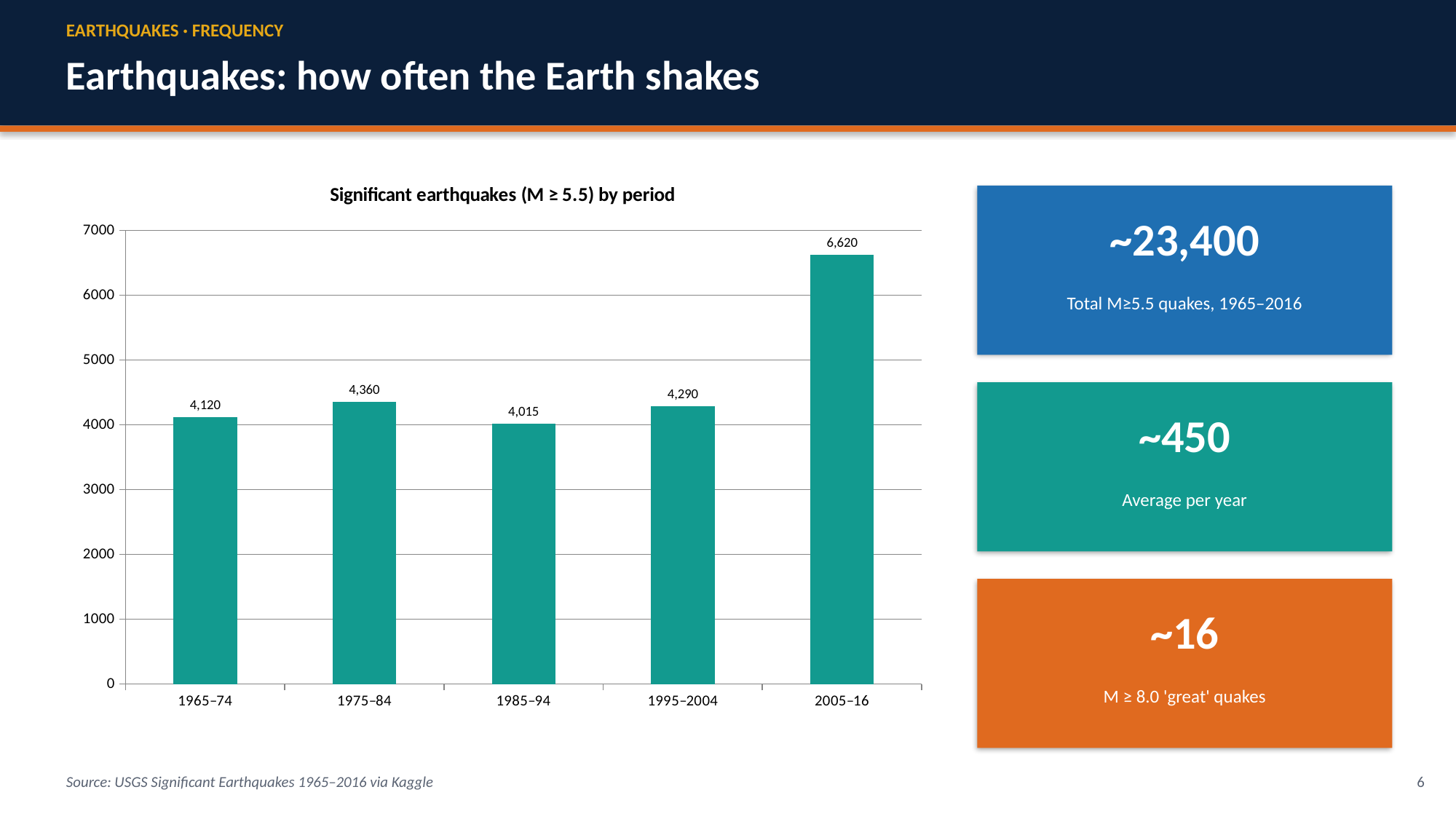

EARTHQUAKES · FREQUENCY
Earthquakes: how often the Earth shakes

### Chart: Significant earthquakes (M ≥ 5.5) by period

| Category | M ≥ 5.5 events |
|---|---|
| 1965–74 | 4120.0 |
| 1975–84 | 4360.0 |
| 1985–94 | 4015.0 |
| 1995–2004 | 4290.0 |
| 2005–16 | 6620.0 |
~23,400
Total M≥5.5 quakes, 1965–2016

~450
Average per year

~16
M ≥ 8.0 'great' quakes
Source: USGS Significant Earthquakes 1965–2016 via Kaggle
6